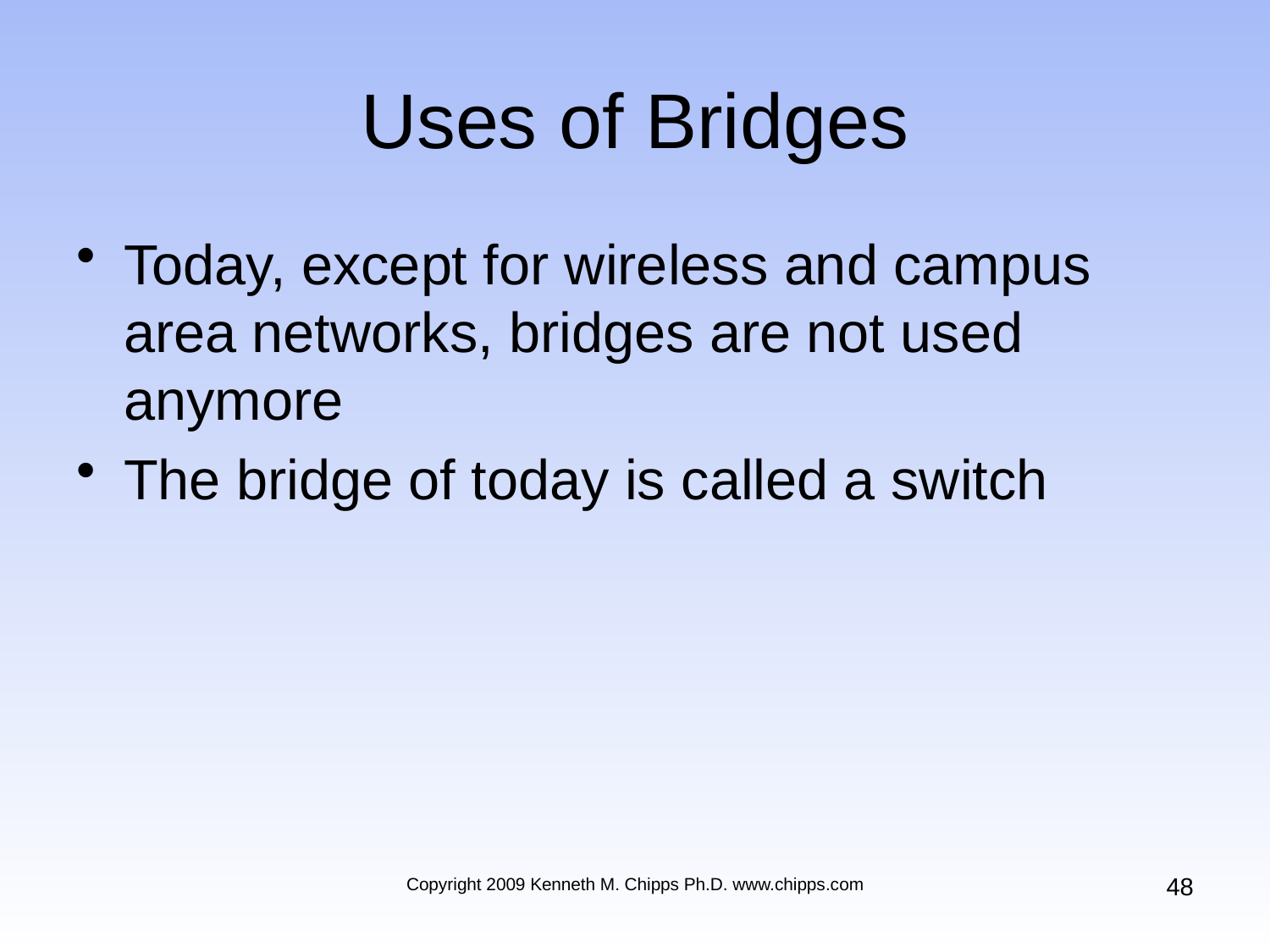

# Uses of Bridges
Today, except for wireless and campus area networks, bridges are not used anymore
The bridge of today is called a switch
48
Copyright 2009 Kenneth M. Chipps Ph.D. www.chipps.com